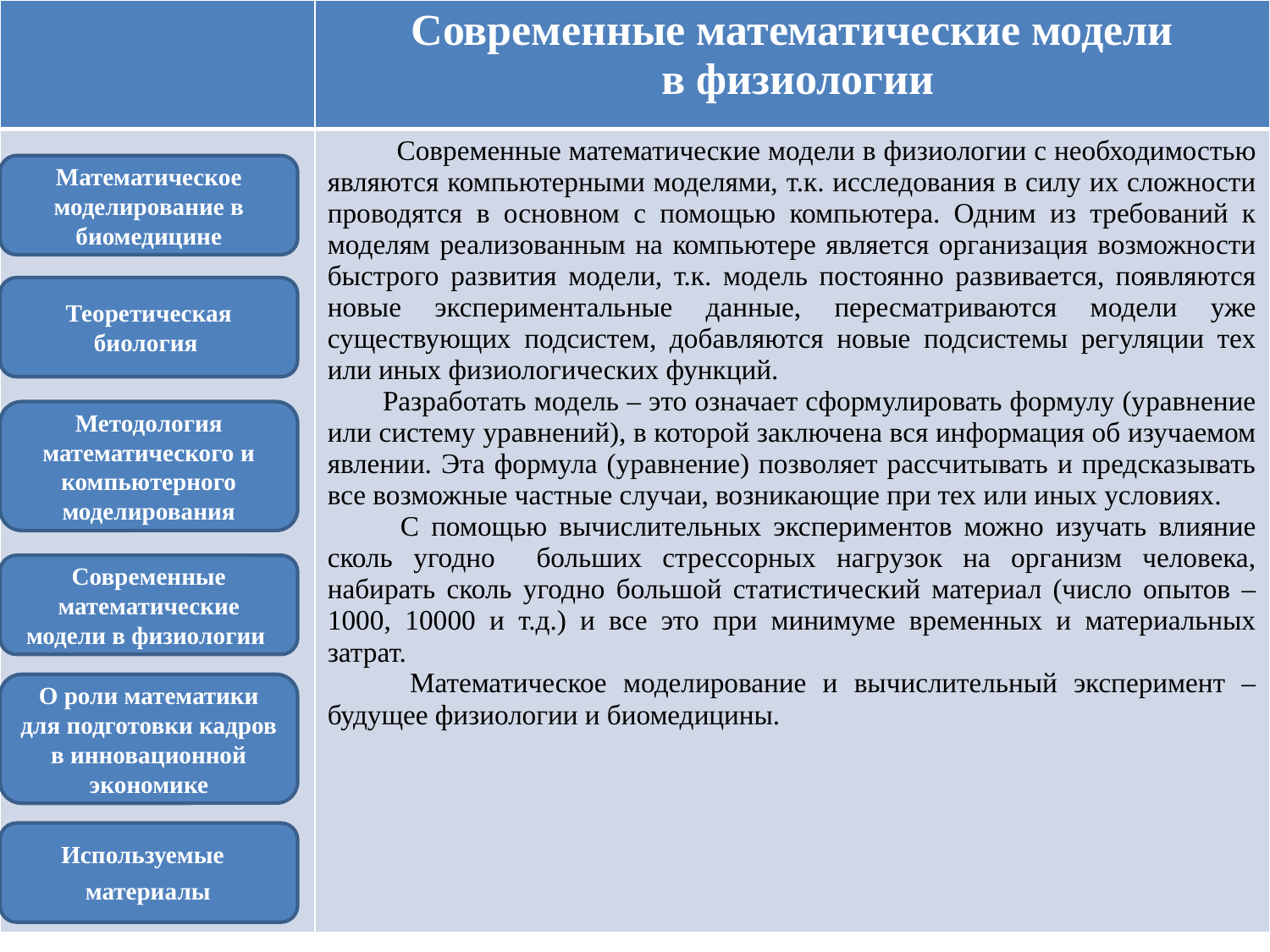

|  | Современные математические модели в физиологии |
| --- | --- |
|  | Современные математические модели в физиологии с необходимостью являются компьютерными моделями, т.к. исследования в силу их сложности проводятся в основном с помощью компьютера. Одним из требований к моделям реализованным на компьютере является организация возможности быстрого развития модели, т.к. модель постоянно развивается, появляются новые экспериментальные данные, пересматриваются модели уже существующих подсистем, добавляются новые подсистемы регуляции тех или иных физиологических функций. Разработать модель – это означает сформулировать формулу (уравнение или систему уравнений), в которой заключена вся информация об изучаемом явлении. Эта формула (уравнение) позволяет рассчитывать и предсказывать все возможные частные случаи, возникающие при тех или иных условиях. С помощью вычислительных экспериментов можно изучать влияние сколь угодно больших стрессорных нагрузок на организм человека, набирать сколь угодно большой статистический материал (число опытов – 1000, 10000 и т.д.) и все это при минимуме временных и материальных затрат. Математическое моделирование и вычислительный эксперимент – будущее физиологии и биомедицины. |
Математическое моделирование в биомедицине
Теоретическая биология
Методология математического и компьютерного моделирования
Современные математические модели в физиологии
О роли математики для подготовки кадров в инновационной экономике
Используемые   материалы